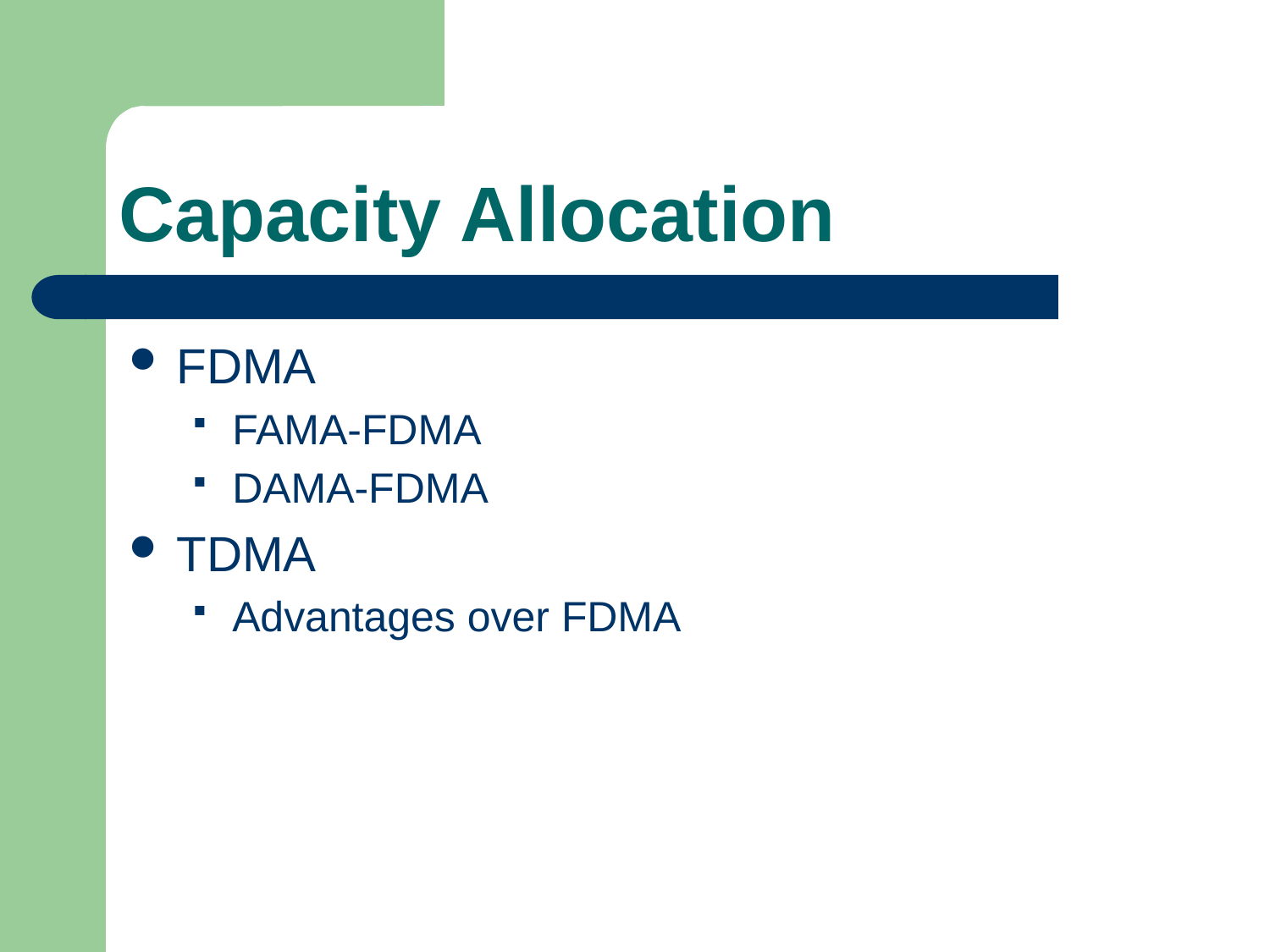

# Capacity Allocation
FDMA
FAMA-FDMA
DAMA-FDMA
TDMA
Advantages over FDMA